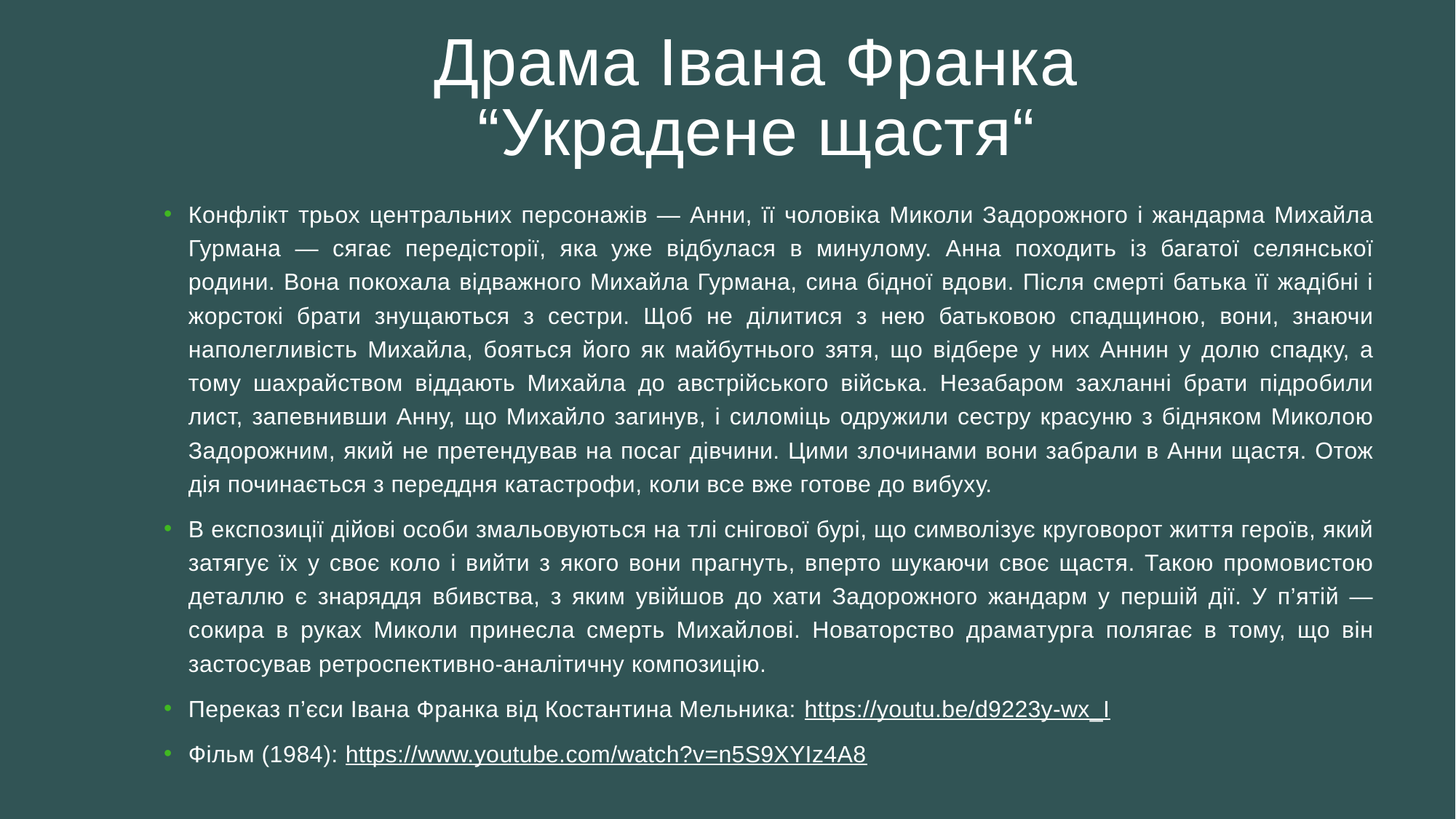

# Драма Івана Франка “Украдене щастя“
Конфлікт трьох центральних персонажів — Анни, її чоловіка Миколи Задорожного і жандарма Михайла Гурмана — сягає передісторії, яка уже відбулася в минулому. Анна походить із багатої селянської родини. Вона покохала відважного Михайла Гурмана, сина бідної вдови. Після смерті батька її жадібні і жорстокі брати знущаються з сестри. Щоб не ділитися з нею батьковою спадщиною, вони, знаючи наполегливість Михайла, бояться його як майбутнього зятя, що відбере у них Аннин у долю спадку, а тому шахрайством віддають Михайла до австрійського війська. Незабаром захланні брати підробили лист, запевнивши Анну, що Михайло загинув, і силоміць одружили сестру красуню з бідняком Миколою Задорожним, який не претендував на посаг дівчини. Цими злочинами вони забрали в Анни щастя. Отож дія починається з переддня катастрофи, коли все вже готове до вибуху.
В експозиції дійові особи змальовуються на тлі снігової бурі, що символізує круговорот життя героїв, який затягує їх у своє коло і вийти з якого вони прагнуть, вперто шукаючи своє щастя. Такою промовистою деталлю є знаряддя вбивства, з яким увійшов до хати Задорожного жандарм у першій дії. У п’ятій — сокира в руках Миколи принесла смерть Михайлові. Новаторство драматурга полягає в тому, що він застосував ретроспективно-аналітичну композицію.
Переказ п’єси Івана Франка від Костантина Мельника: https://youtu.be/d9223y-wx_I
Фільм (1984): https://www.youtube.com/watch?v=n5S9XYIz4A8